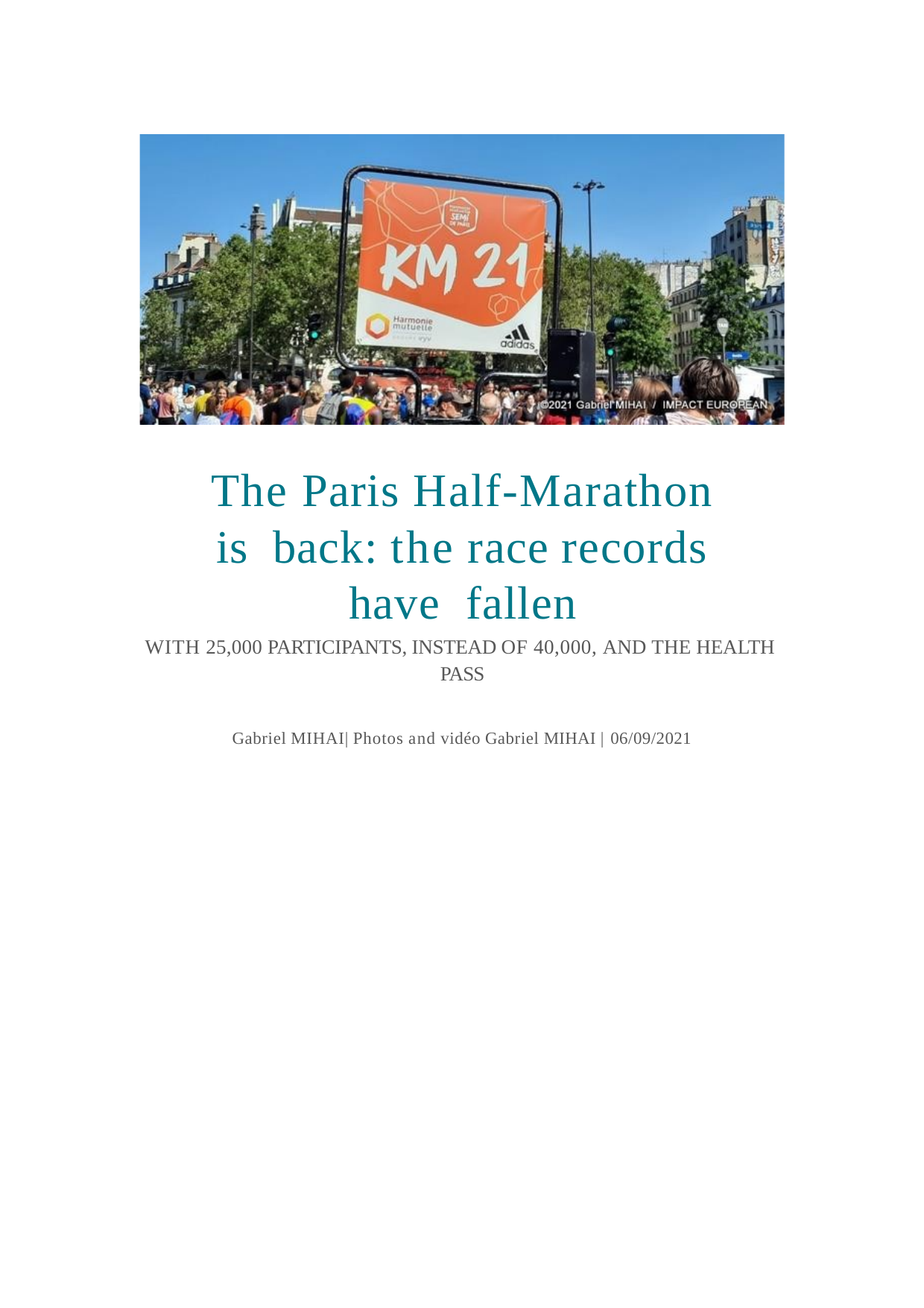

# The Paris Half-Marathon is  back: the race records have  fallen
WITH 25,000 PARTICIPANTS, INSTEAD OF 40,000, AND THE HEALTH  PASS
Gabriel MIHAI| Photos and vidéo Gabriel MIHAI | 06/09/2021